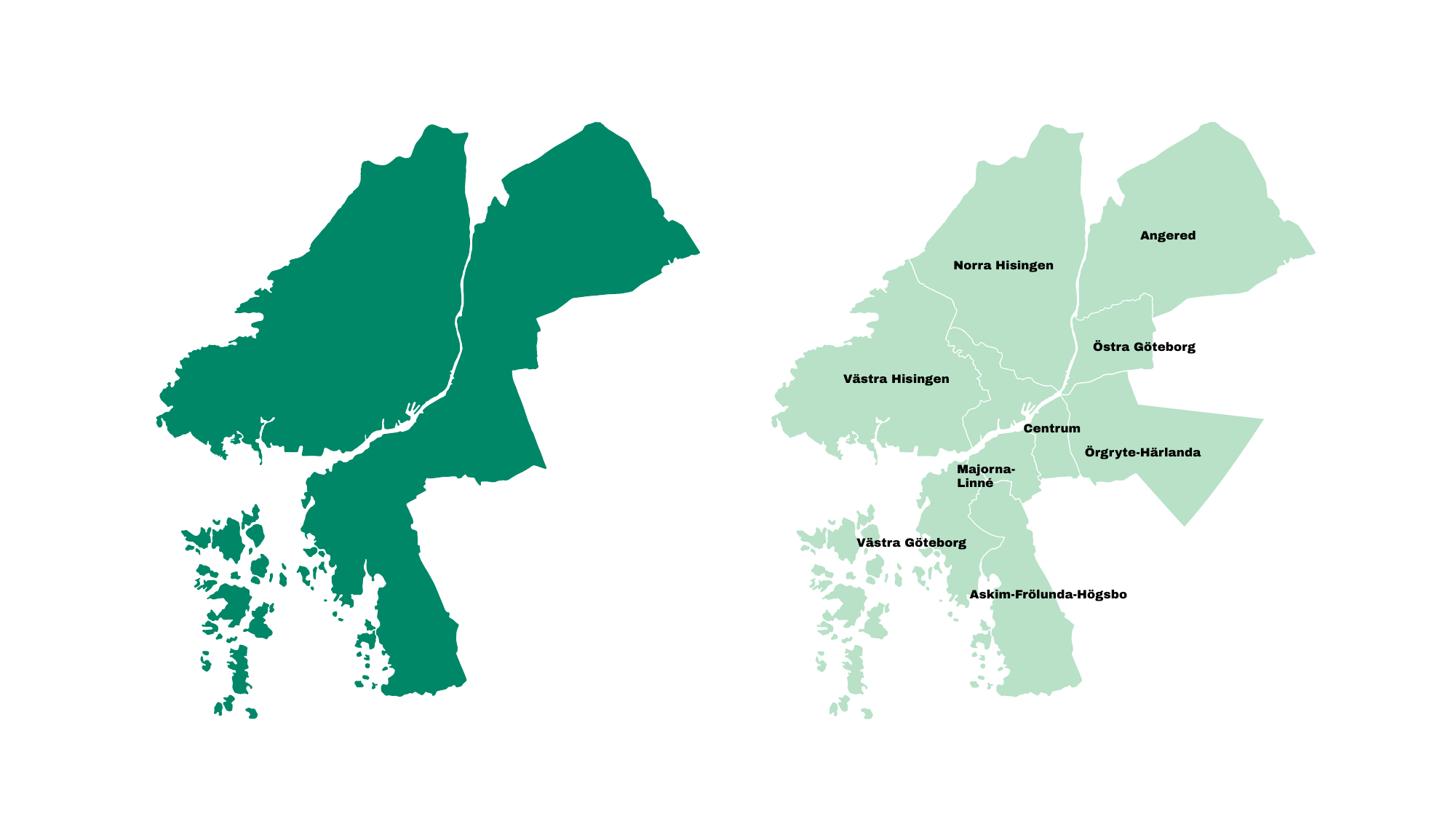

Angered
Norra Hisingen
Östra Göteborg
Västra Hisingen
Centrum
Örgryte-Härlanda
Majorna-Linné
Västra Göteborg
Askim-Frölunda-Högsbo